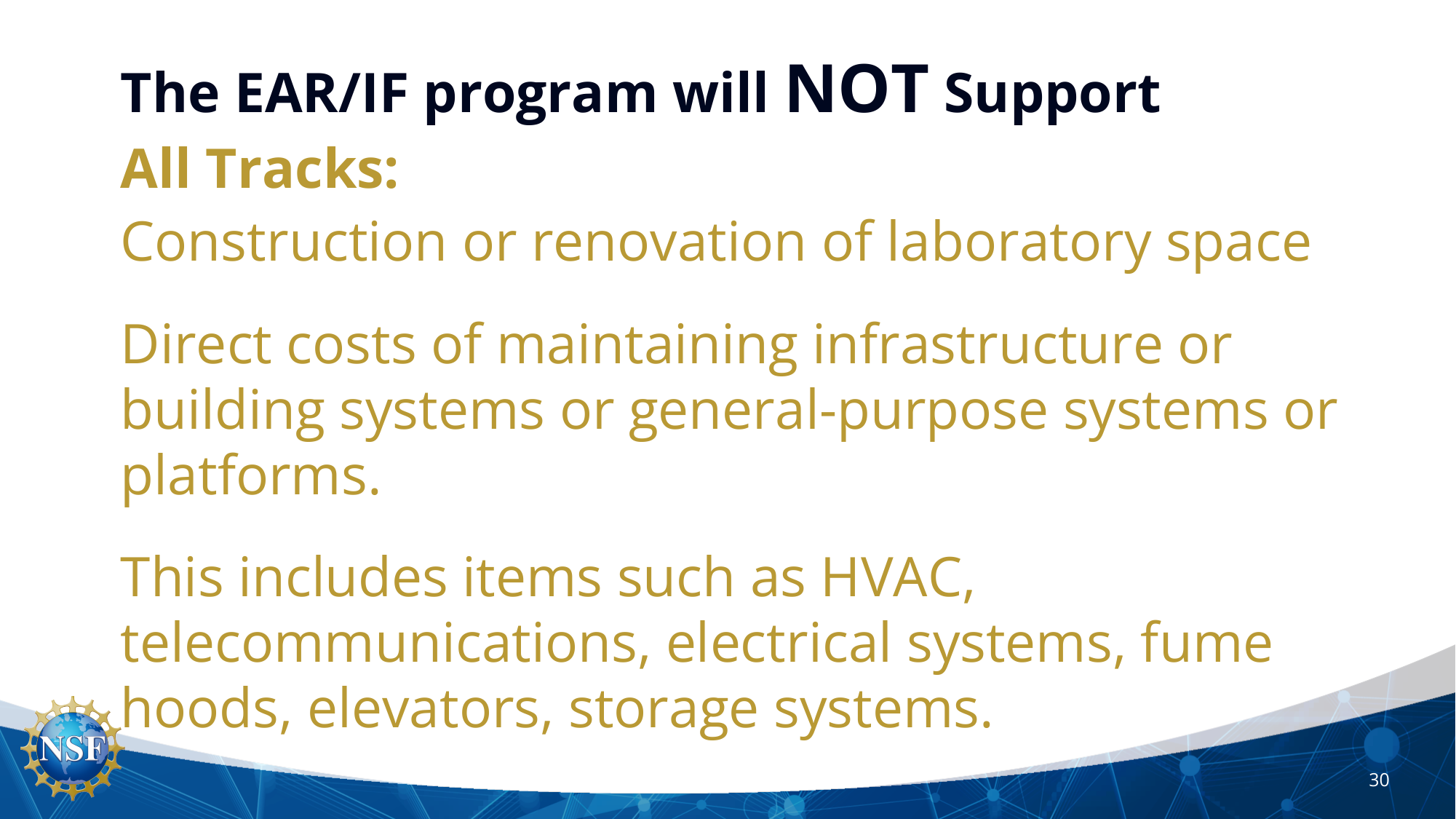

The EAR/IF program will NOT Support
All Tracks:
Construction or renovation of laboratory space

Direct costs of maintaining infrastructure or building systems or general-purpose systems or platforms.

This includes items such as HVAC, telecommunications, electrical systems, fume hoods, elevators, storage systems.

30